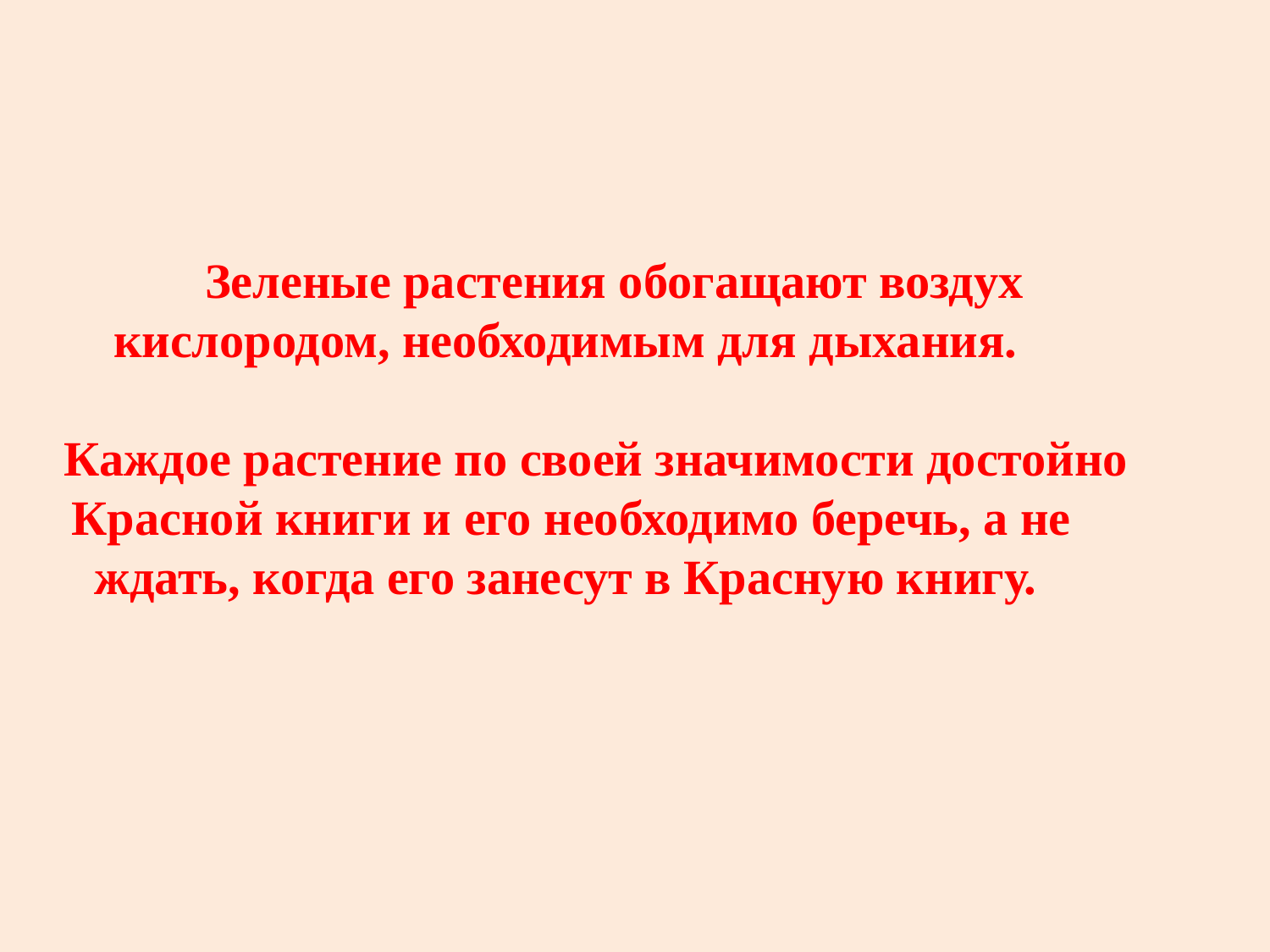

Зеленые растения обогащают воздух   кислородом, необходимым для дыхания.
    Каждое растение по своей значимости достойно Красной книги и его необходимо беречь, а не ждать, когда его занесут в Красную книгу.